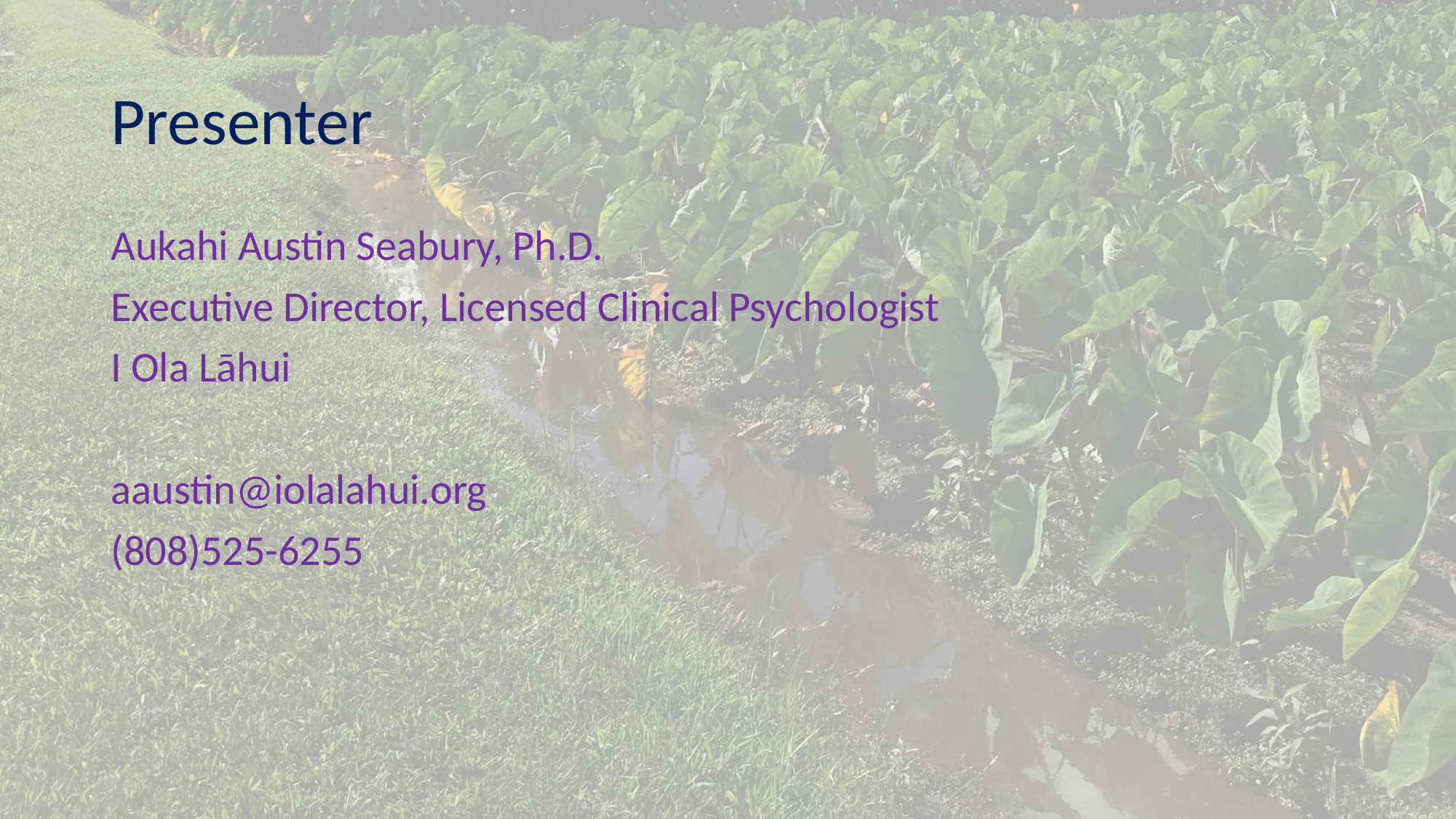

# Presenter
Aukahi Austin Seabury, Ph.D.
Executive Director, Licensed Clinical Psychologist
I Ola Lāhui

aaustin@iolalahui.org
(808)525-6255